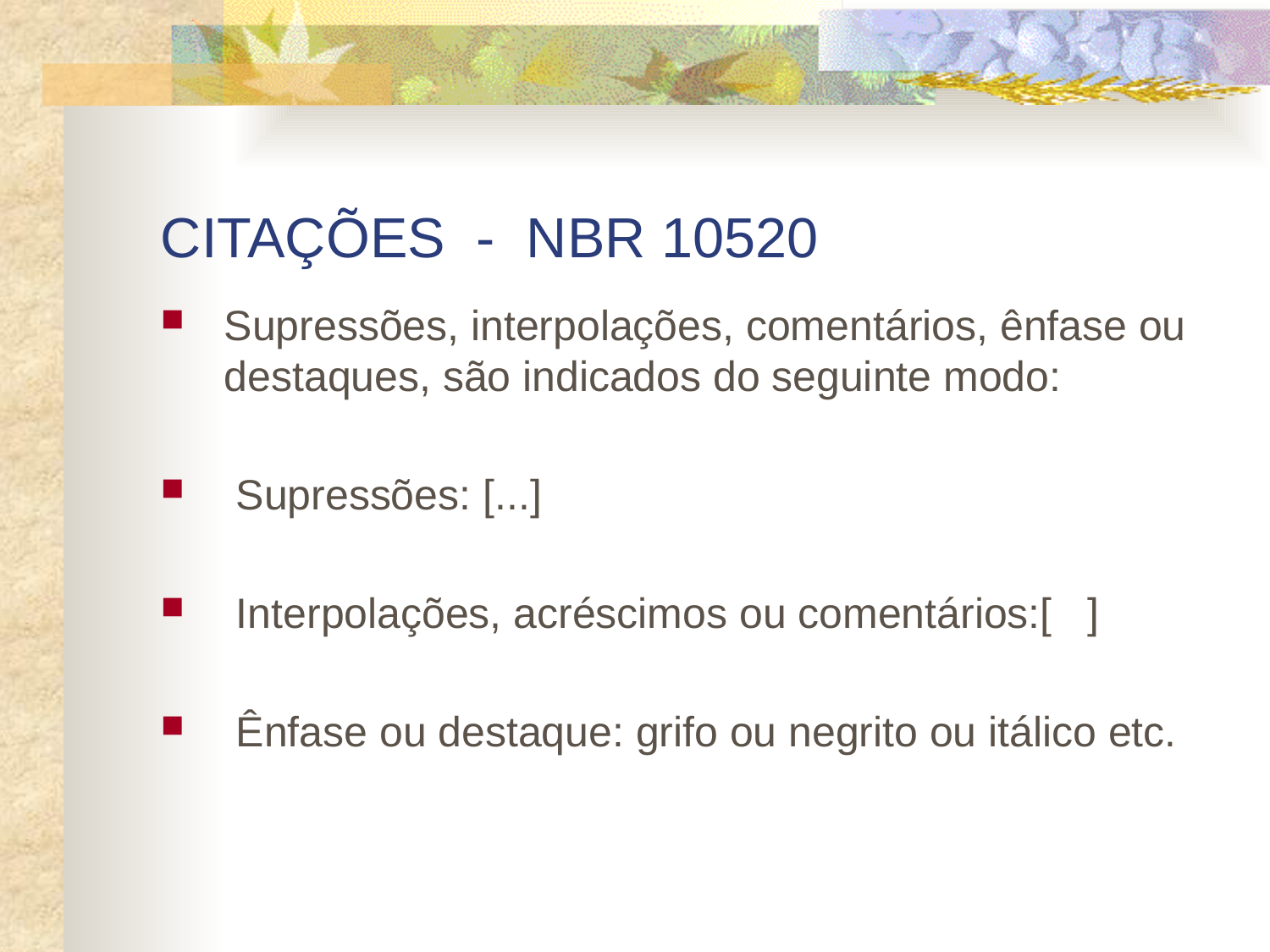

# CITAÇÕES  -  NBR 10520
Supressões, interpolações, comentários, ênfase ou destaques, são indicados do seguinte modo:

 Supressões: [...]

 Interpolações, acréscimos ou comentários:[   ]

 Ênfase ou destaque: grifo ou negrito ou itálico etc.